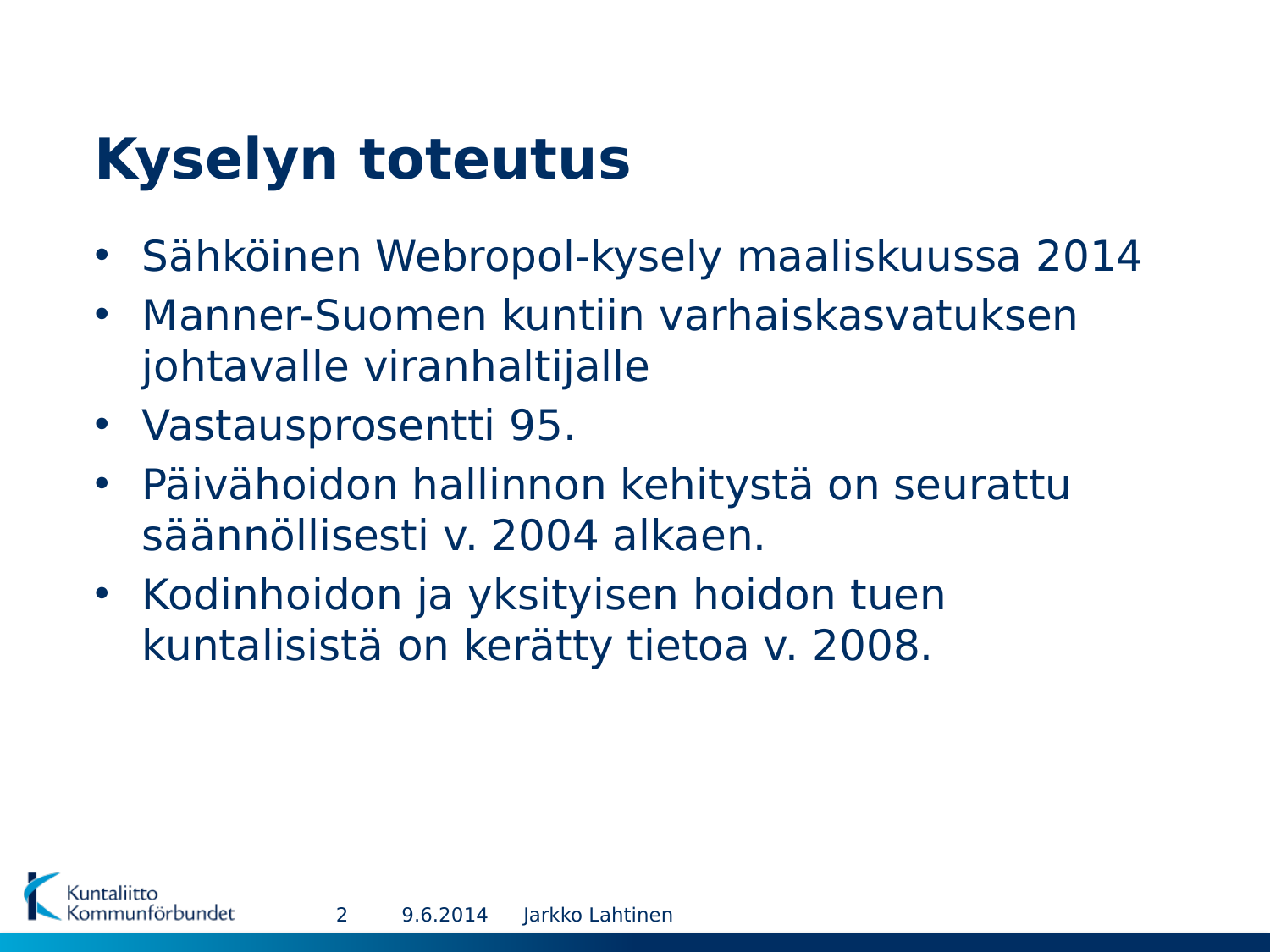

# Kyselyn toteutus
Sähköinen Webropol-kysely maaliskuussa 2014
Manner-Suomen kuntiin varhaiskasvatuksen johtavalle viranhaltijalle
Vastausprosentti 95.
Päivähoidon hallinnon kehitystä on seurattu säännöllisesti v. 2004 alkaen.
Kodinhoidon ja yksityisen hoidon tuen kuntalisistä on kerätty tietoa v. 2008.

2
9.6.2014
Jarkko Lahtinen